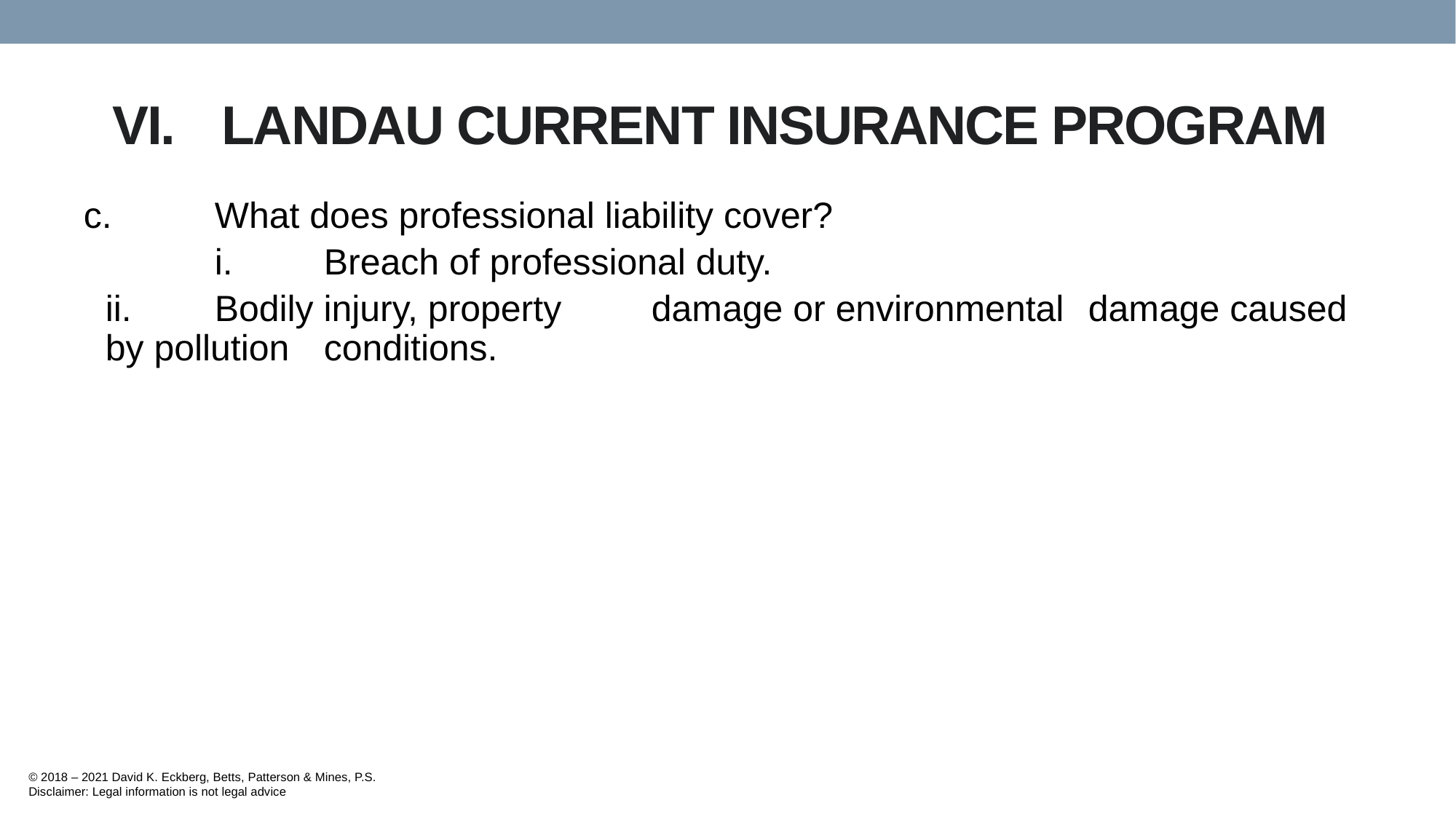

# VI.	LANDAU CURRENT INSURANCE PROGRAM
c.	What does professional liability cover?
   	i.	Breach of professional duty.
	ii.	Bodily injury, property 	damage or environmental 	damage caused by pollution 	conditions.

© 2018 – 2021 David K. Eckberg, Betts, Patterson & Mines, P.S.
Disclaimer: Legal information is not legal advice